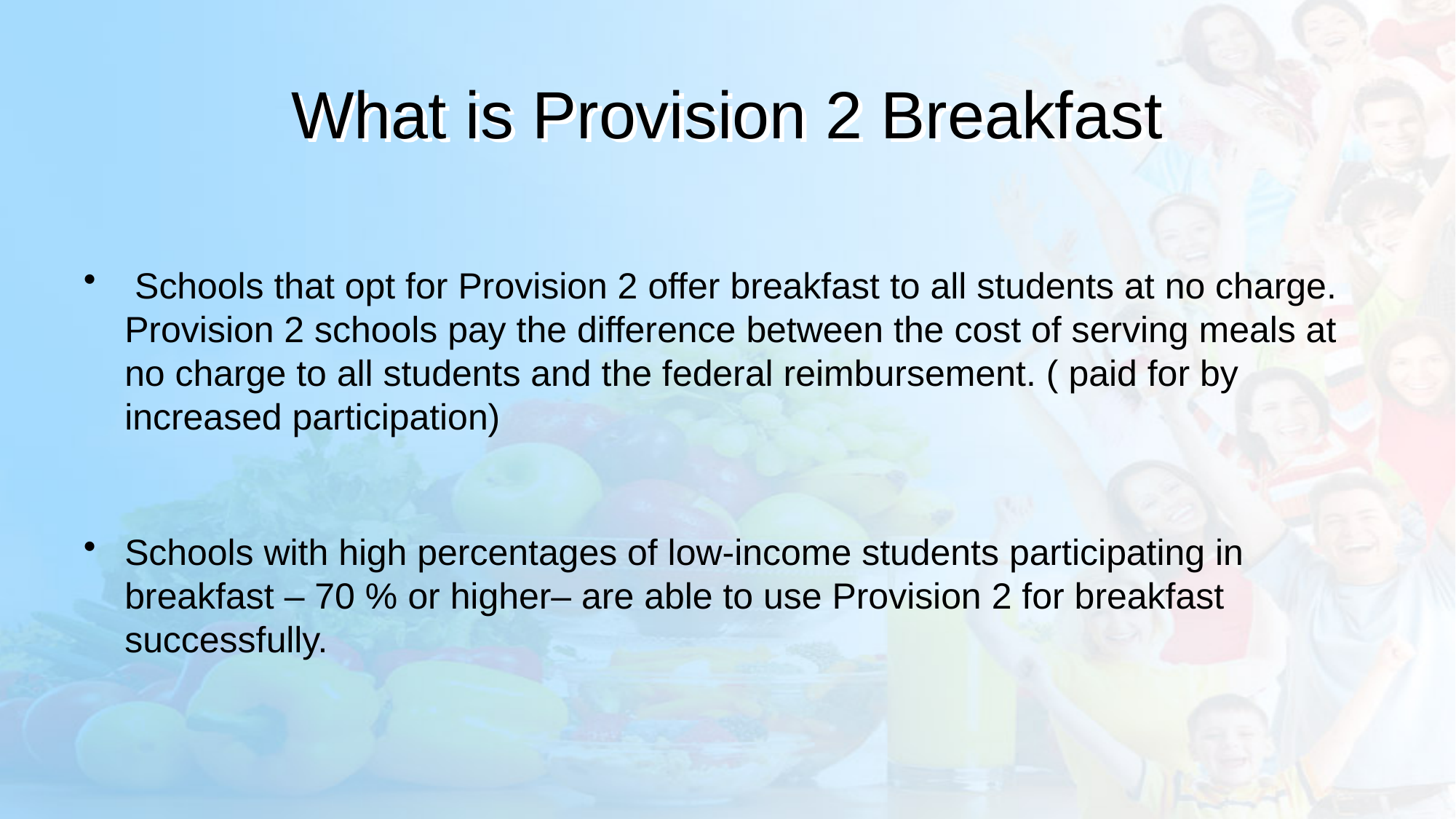

# What is Provision 2 Breakfast

 Schools that opt for Provision 2 offer breakfast to all students at no charge.  Provision 2 schools pay the difference between the cost of serving meals at no charge to all students and the federal reimbursement. ( paid for by increased participation)

Schools with high percentages of low-income students participating in breakfast – 70 % or higher– are able to use Provision 2 for breakfast successfully.